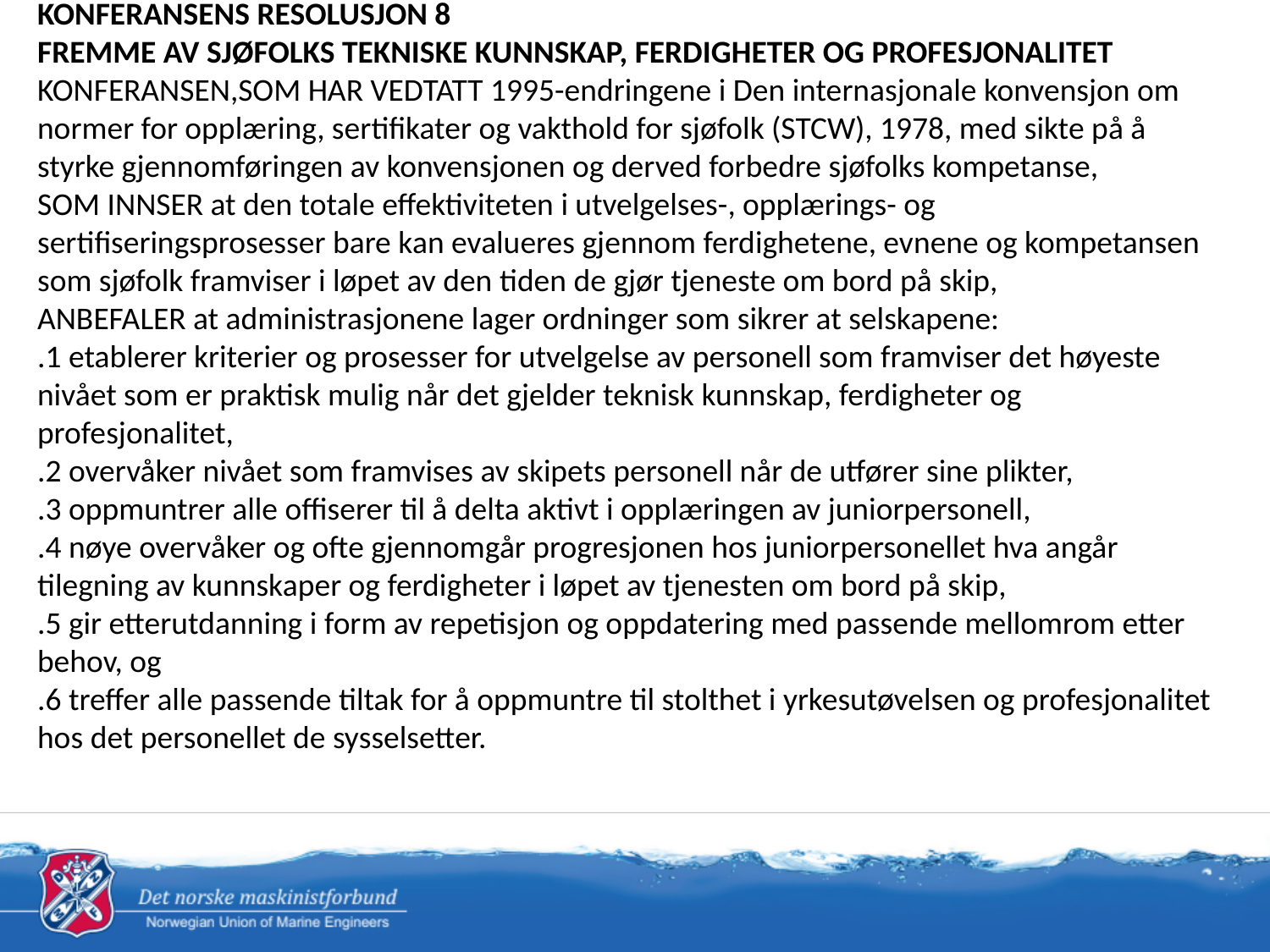

KONFERANSENS RESOLUSJON 8
FREMME AV SJØFOLKS TEKNISKE KUNNSKAP, FERDIGHETER OG PROFESJONALITET
KONFERANSEN,SOM HAR VEDTATT 1995-endringene i Den internasjonale konvensjon om normer for opplæring, sertifikater og vakthold for sjøfolk (STCW), 1978, med sikte på å styrke gjennomføringen av konvensjonen og derved forbedre sjøfolks kompetanse,
SOM INNSER at den totale effektiviteten i utvelgelses-, opplærings- og sertifiseringsprosesser bare kan evalueres gjennom ferdighetene, evnene og kompetansen som sjøfolk framviser i løpet av den tiden de gjør tjeneste om bord på skip,
ANBEFALER at administrasjonene lager ordninger som sikrer at selskapene:
.1 etablerer kriterier og prosesser for utvelgelse av personell som framviser det høyeste nivået som er praktisk mulig når det gjelder teknisk kunnskap, ferdigheter og profesjonalitet,
.2 overvåker nivået som framvises av skipets personell når de utfører sine plikter,
.3 oppmuntrer alle offiserer til å delta aktivt i opplæringen av juniorpersonell,
.4 nøye overvåker og ofte gjennomgår progresjonen hos juniorpersonellet hva angår tilegning av kunnskaper og ferdigheter i løpet av tjenesten om bord på skip,
.5 gir etterutdanning i form av repetisjon og oppdatering med passende mellomrom etter behov, og
.6 treffer alle passende tiltak for å oppmuntre til stolthet i yrkesutøvelsen og profesjonalitet hos det personellet de sysselsetter.